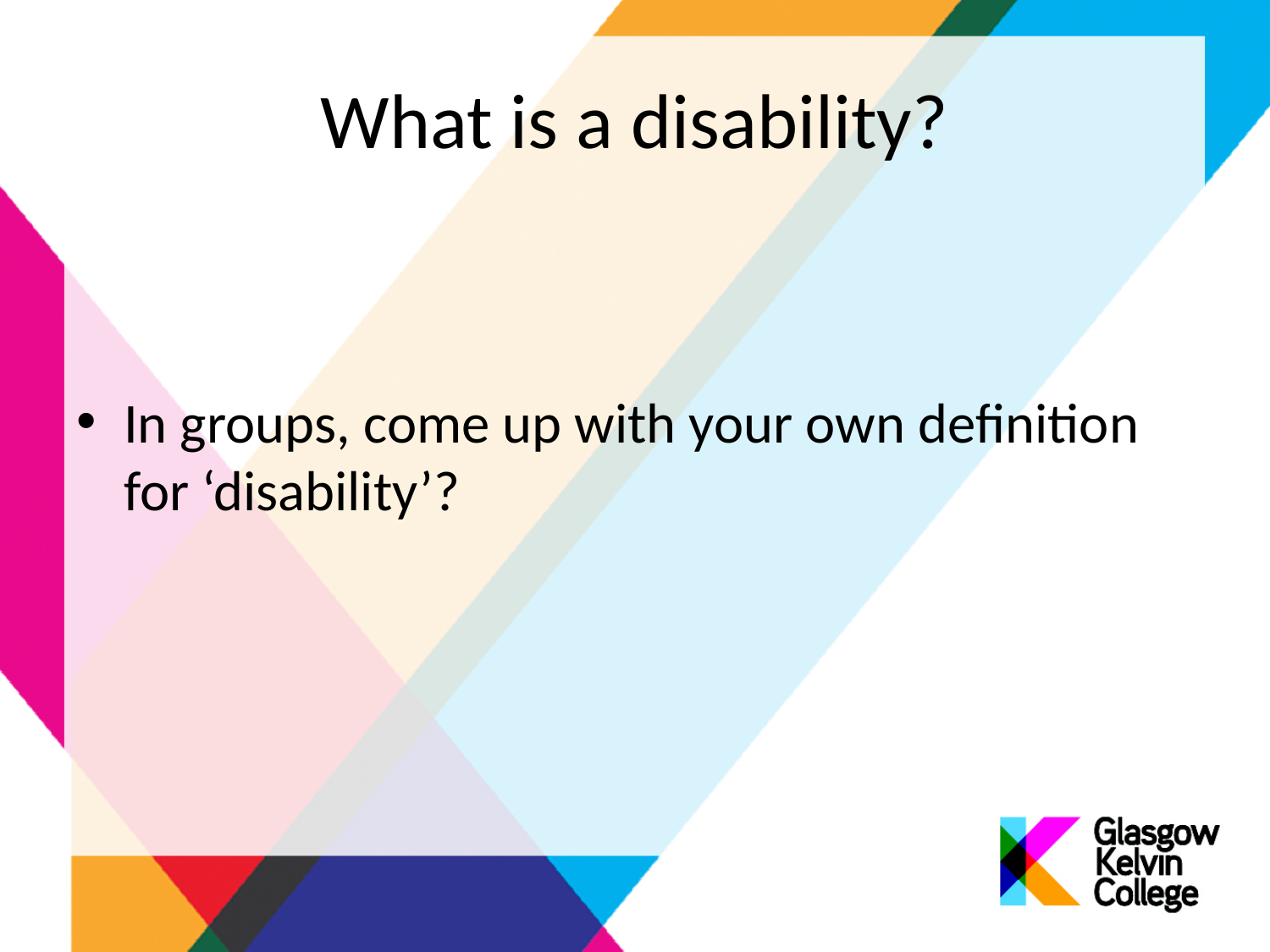

# What is a disability?

In groups, come up with your own definition for ‘disability’?